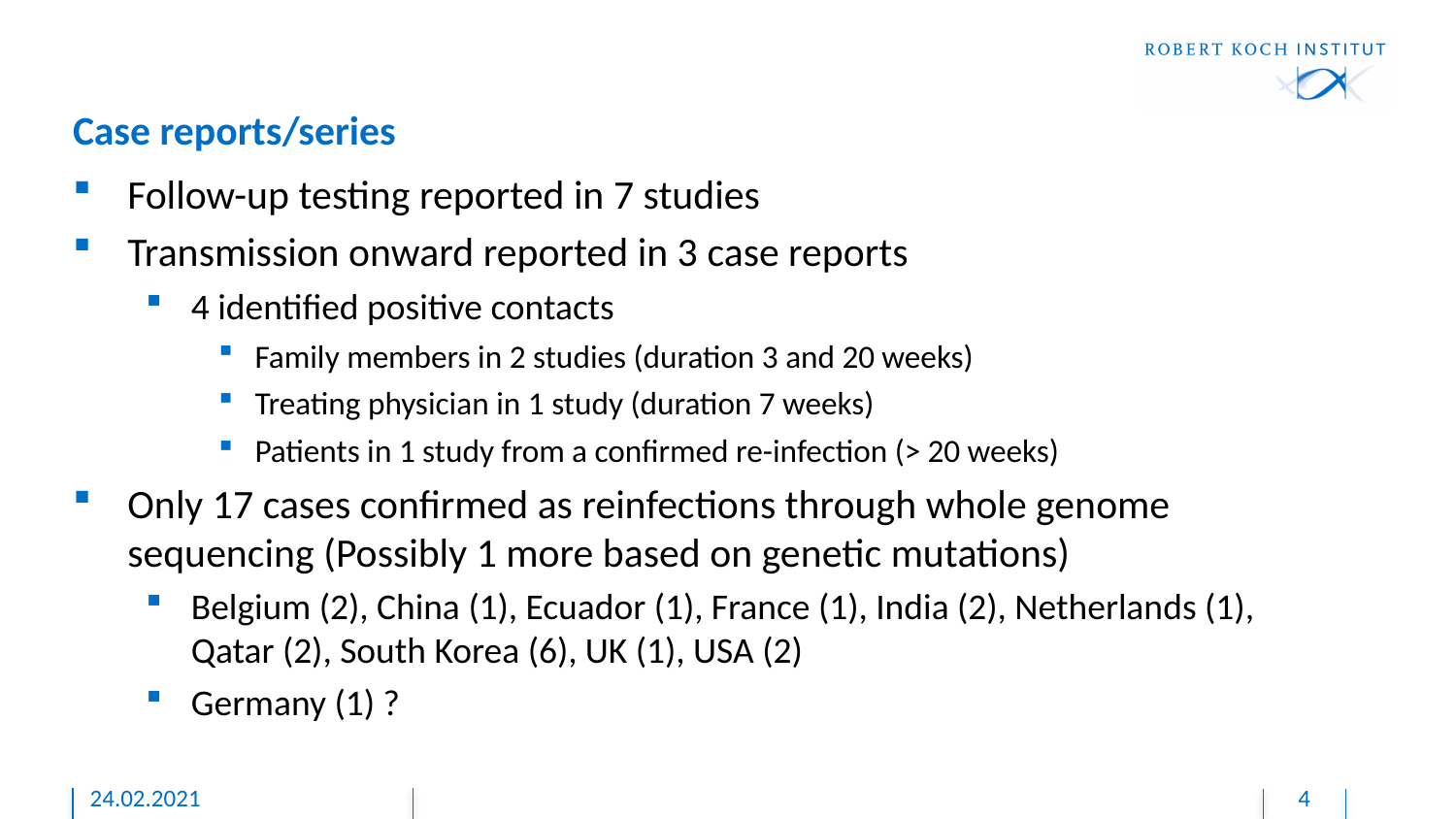

# Case reports/series
Follow-up testing reported in 7 studies
Transmission onward reported in 3 case reports
4 identified positive contacts
Family members in 2 studies (duration 3 and 20 weeks)
Treating physician in 1 study (duration 7 weeks)
Patients in 1 study from a confirmed re-infection (> 20 weeks)
Only 17 cases confirmed as reinfections through whole genome sequencing (Possibly 1 more based on genetic mutations)
Belgium (2), China (1), Ecuador (1), France (1), India (2), Netherlands (1), Qatar (2), South Korea (6), UK (1), USA (2)
Germany (1) ?

24.02.2021
4